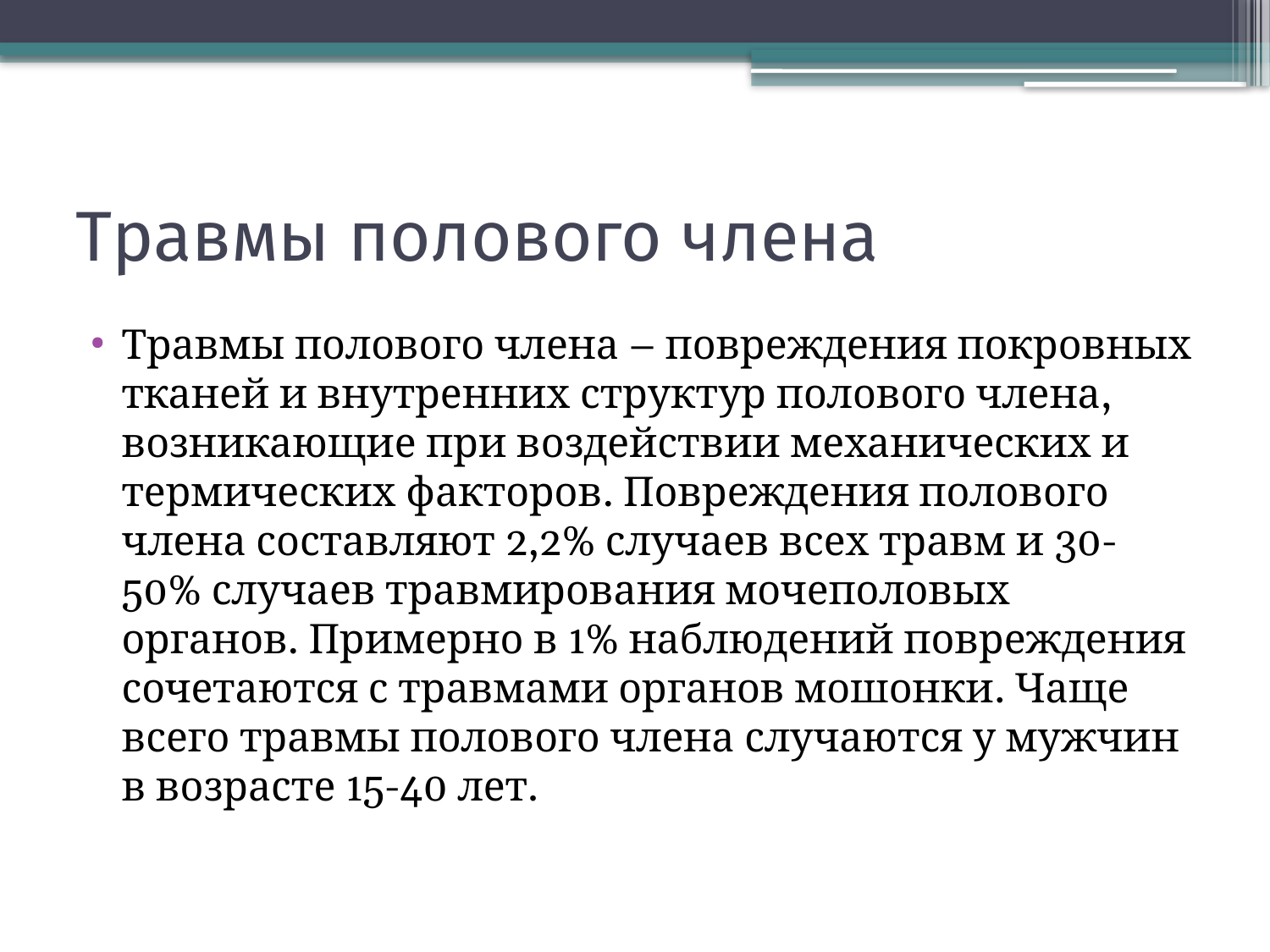

# Травмы полового члена
Травмы полового члена – повреждения покровных тканей и внутренних структур полового члена, возникающие при воздействии механических и термических факторов. Повреждения полового члена составляют 2,2% случаев всех травм и 30-50% случаев травмирования мочеполовых органов. Примерно в 1% наблюдений повреждения сочетаются с травмами органов мошонки. Чаще всего травмы полового члена случаются у мужчин в возрасте 15-40 лет.